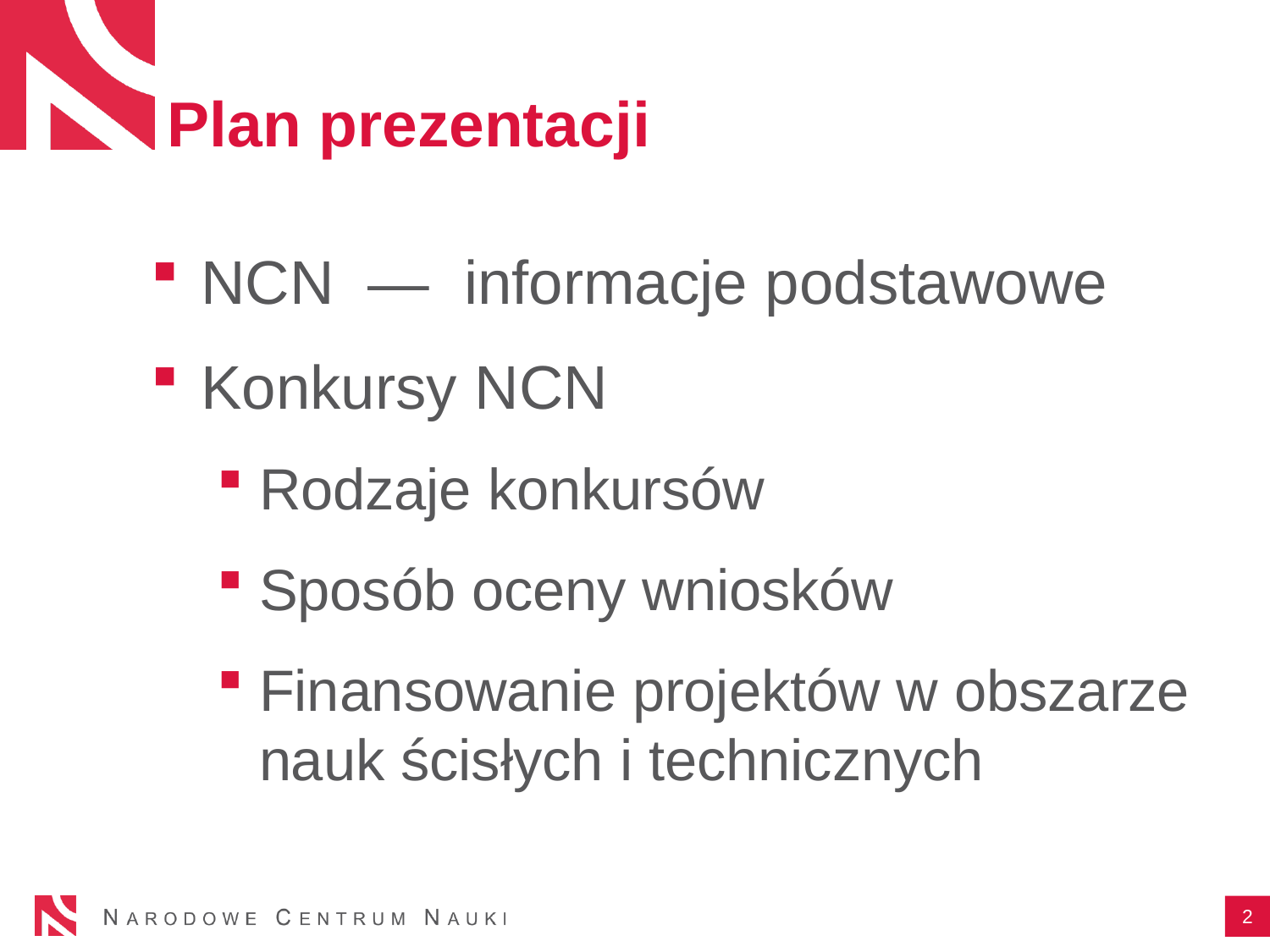

# Plan prezentacji
NCN  —  informacje podstawowe
Konkursy NCN
Rodzaje konkursów
Sposób oceny wniosków
Finansowanie projektów w obszarze nauk ścisłych i technicznych
2